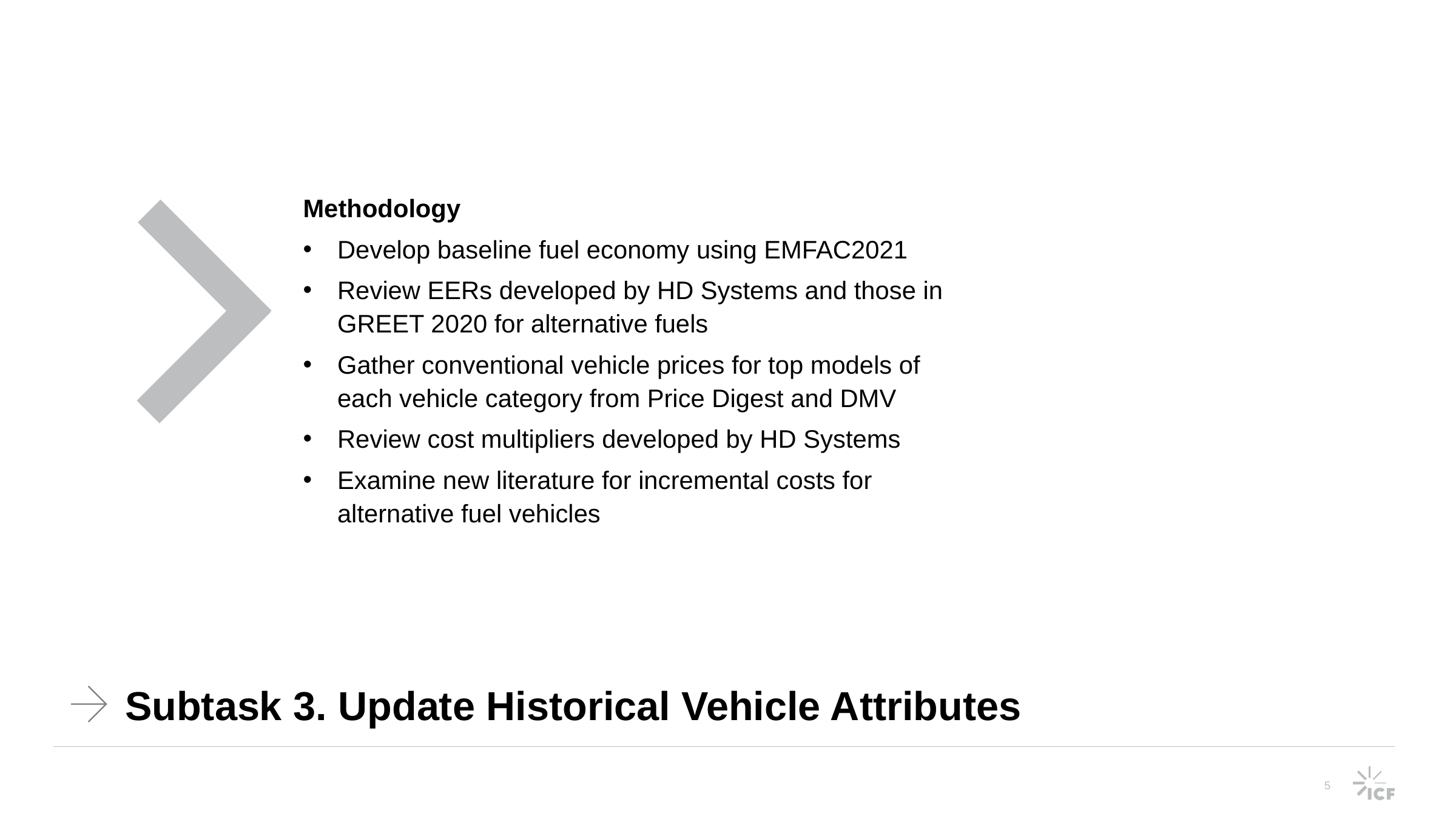

Methodology
Develop baseline fuel economy using EMFAC2021
Review EERs developed by HD Systems and those in GREET 2020 for alternative fuels
Gather conventional vehicle prices for top models of each vehicle category from Price Digest and DMV
Review cost multipliers developed by HD Systems
Examine new literature for incremental costs for alternative fuel vehicles
# Subtask 3. Update Historical Vehicle Attributes
5